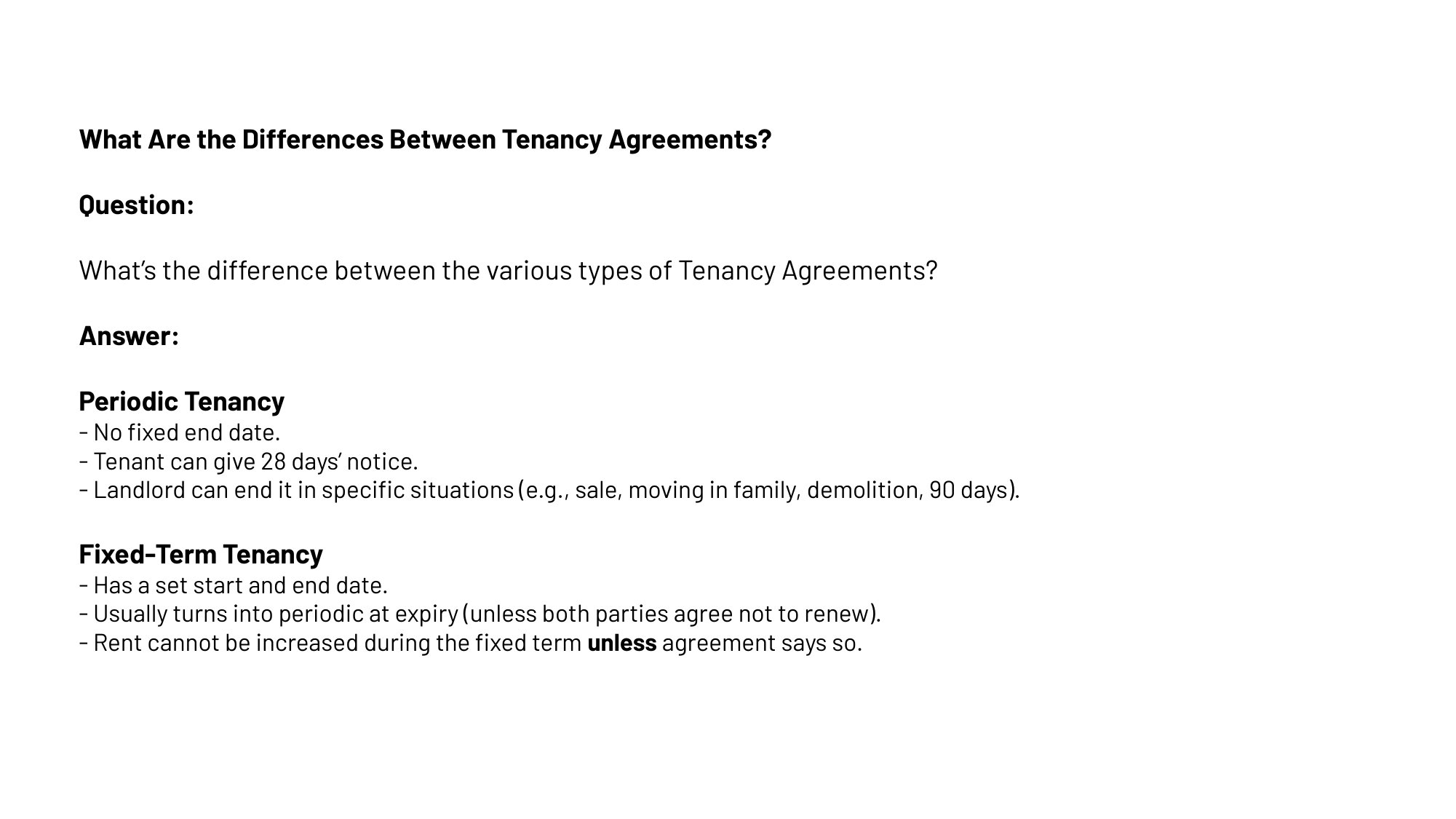

What Are the Differences Between Tenancy Agreements?

Question:

What’s the difference between the various types of Tenancy Agreements?

Answer:

Periodic Tenancy
- No fixed end date.
- Tenant can give 28 days’ notice.
- Landlord can end it in specific situations (e.g., sale, moving in family, demolition, 90 days).

Fixed-Term Tenancy
- Has a set start and end date.
- Usually turns into periodic at expiry (unless both parties agree not to renew).
- Rent cannot be increased during the fixed term unless agreement says so.